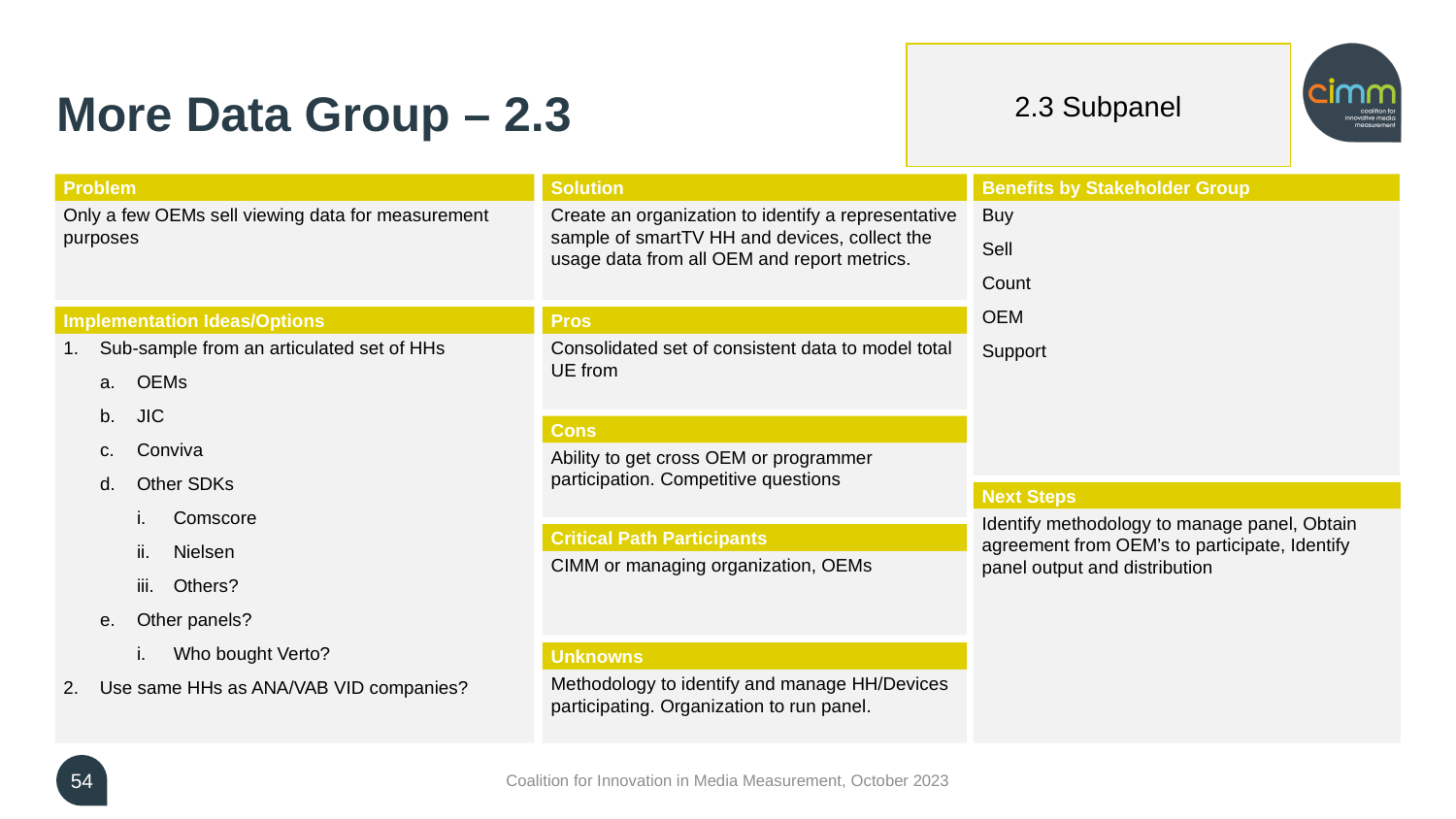

# More Data Group – 2.3
2.3 Subpanel
Problem
Solution
Benefits by Stakeholder Group
Only a few OEMs sell viewing data for measurement purposes
Create an organization to identify a representative sample of smartTV HH and devices, collect the usage data from all OEM and report metrics.
Buy
Sell
Count
OEM
Support
Implementation Ideas/Options
Pros
Consolidated set of consistent data to model total UE from
Sub-sample from an articulated set of HHs
OEMs
JIC
Conviva
Other SDKs
Comscore
Nielsen
Others?
Other panels?
Who bought Verto?
Use same HHs as ANA/VAB VID companies?
Cons
Ability to get cross OEM or programmer participation. Competitive questions
Next Steps
Identify methodology to manage panel, Obtain agreement from OEM’s to participate, Identify panel output and distribution
Critical Path Participants
CIMM or managing organization, OEMs
Unknowns
Methodology to identify and manage HH/Devices participating. Organization to run panel.
54
Coalition for Innovation in Media Measurement, October 2023